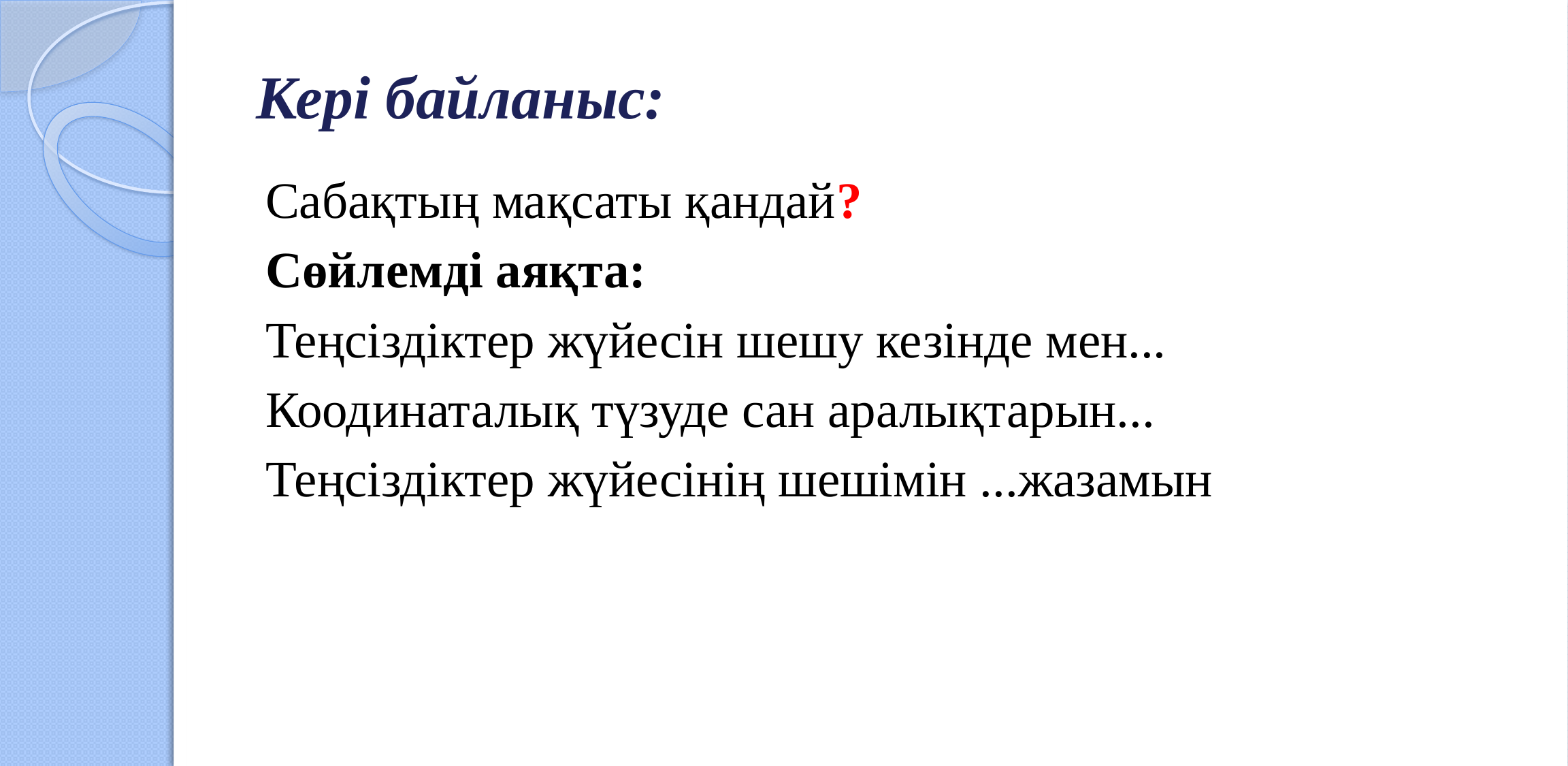

# Кері байланыс:
Сабақтың мақсаты қандай?
Сөйлемді аяқта:
Теңсіздіктер жүйесін шешу кезінде мен...
Коодинаталық түзуде сан аралықтарын...
Теңсіздіктер жүйесінің шешімін ...жазамын